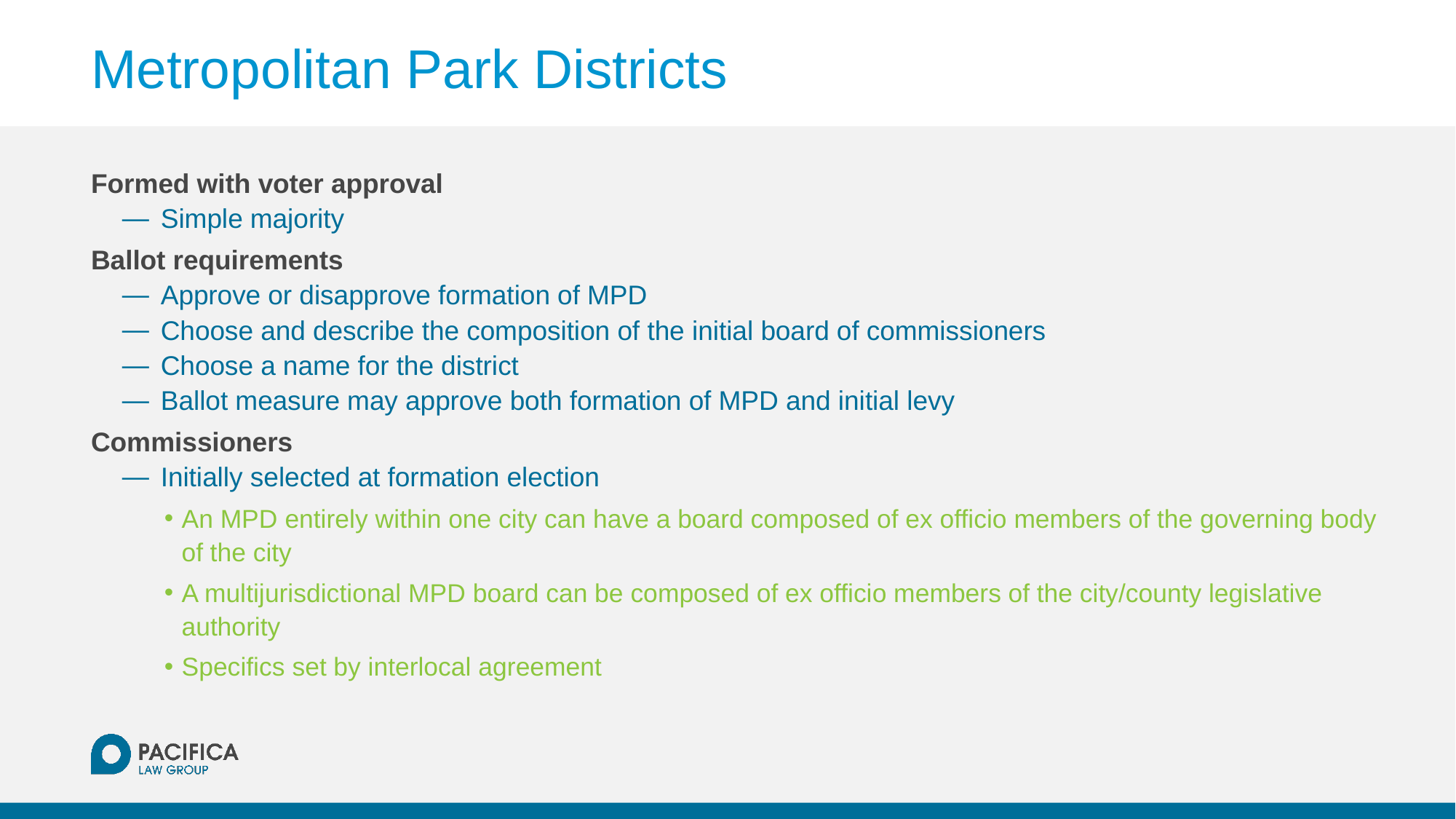

# Metropolitan Park Districts
Formed with voter approval
Simple majority
Ballot requirements
Approve or disapprove formation of MPD
Choose and describe the composition of the initial board of commissioners
Choose a name for the district
Ballot measure may approve both formation of MPD and initial levy
Commissioners
Initially selected at formation election
An MPD entirely within one city can have a board composed of ex officio members of the governing body of the city
A multijurisdictional MPD board can be composed of ex officio members of the city/county legislative authority
Specifics set by interlocal agreement